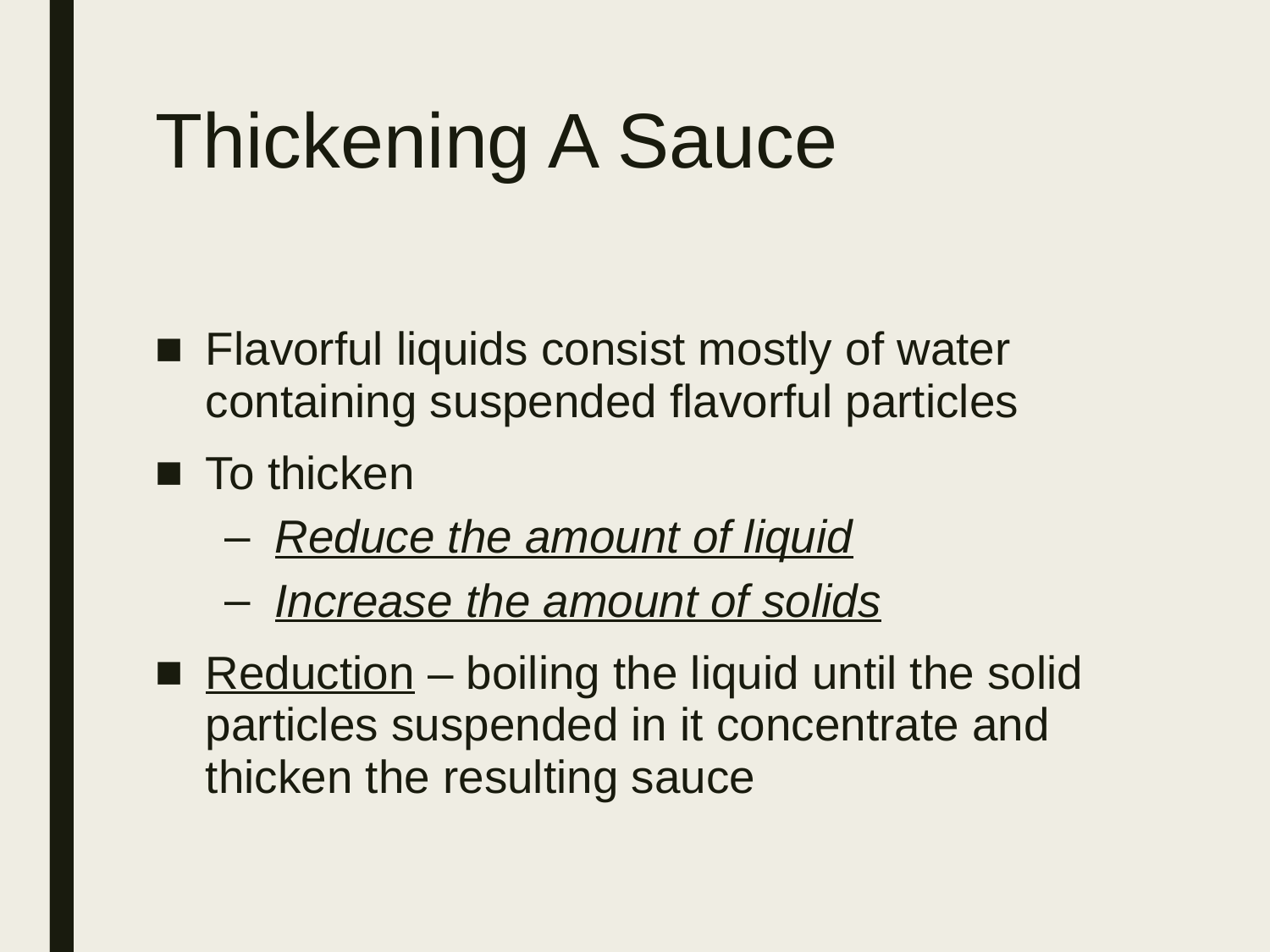

# Thickening A Sauce
Flavorful liquids consist mostly of water containing suspended flavorful particles
To thicken
Reduce the amount of liquid
Increase the amount of solids
Reduction – boiling the liquid until the solid particles suspended in it concentrate and thicken the resulting sauce